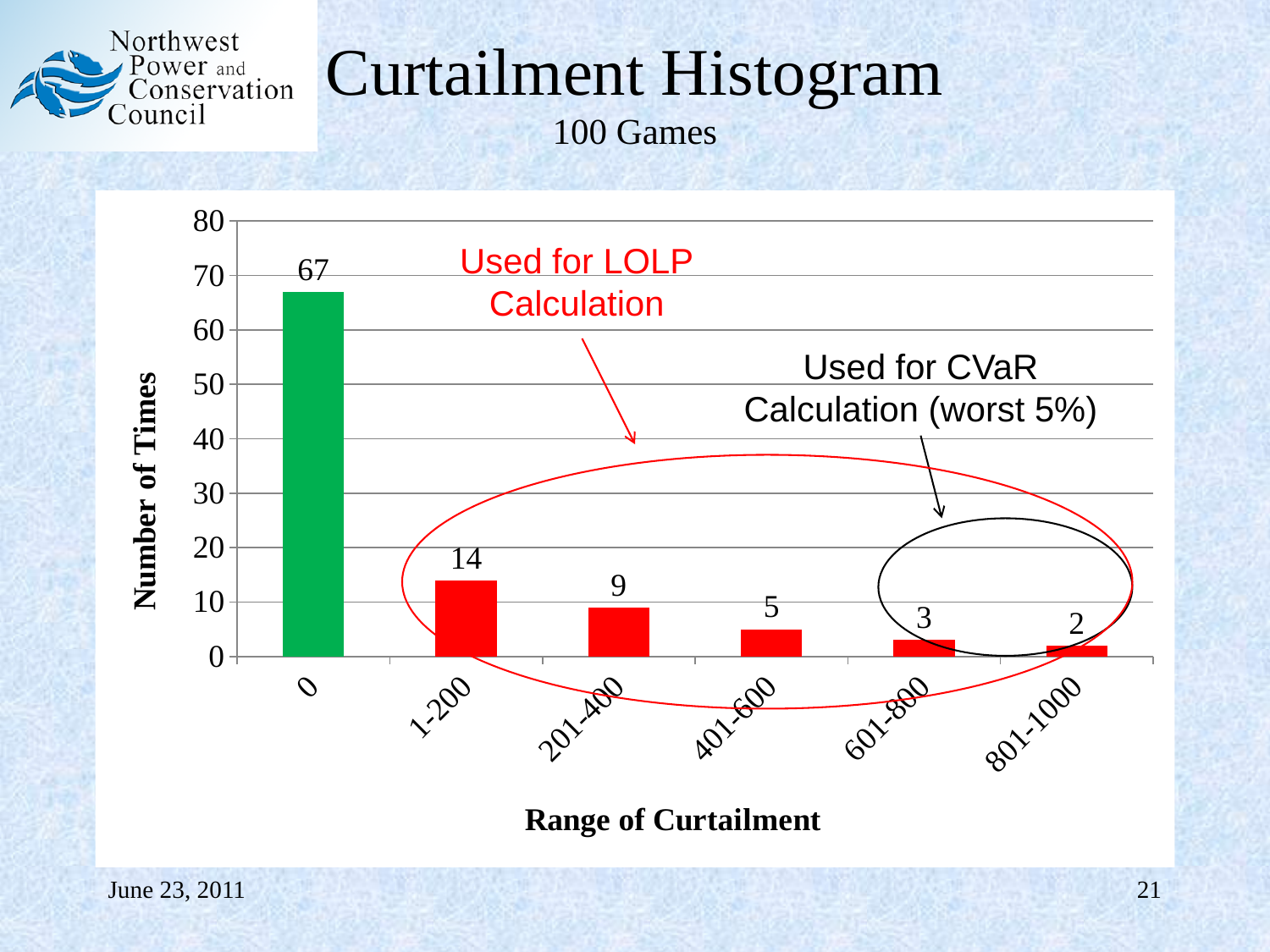

# Curtailment Histogram 100 Games

### Chart

| Category | Column1 |
|---|---|
| 0 | 67.0 |
| 1-200 | 14.0 |
| 201-400 | 9.0 |
| 401-600 | 5.0 |
| 601-800 | 3.0 |
| 801-1000 | 2.0 |
Used for LOLP
Calculation
Used for CVaR Calculation (worst 5%)

June 23, 2011
21